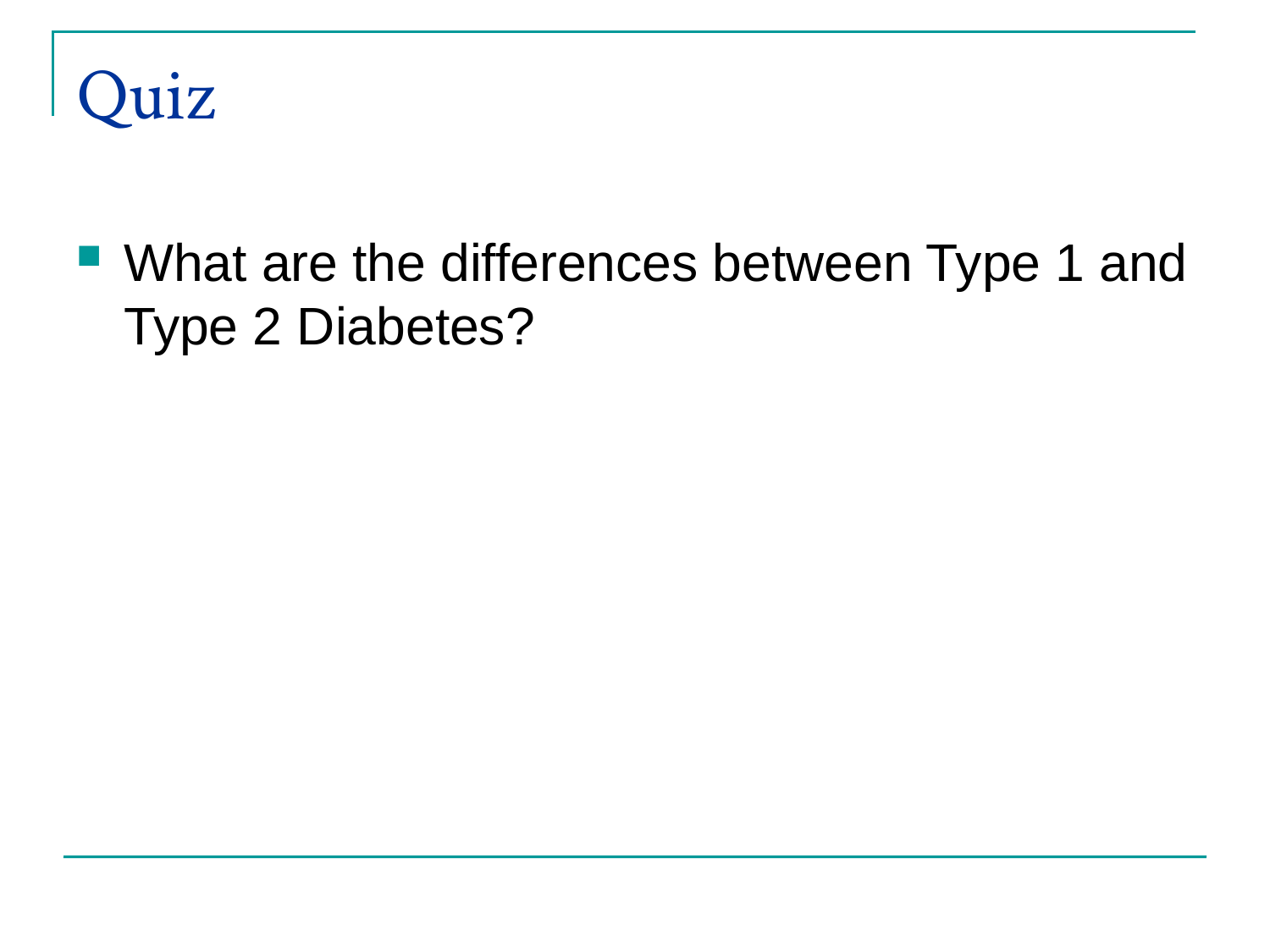

# Quiz
What are the differences between Type 1 and Type 2 Diabetes?